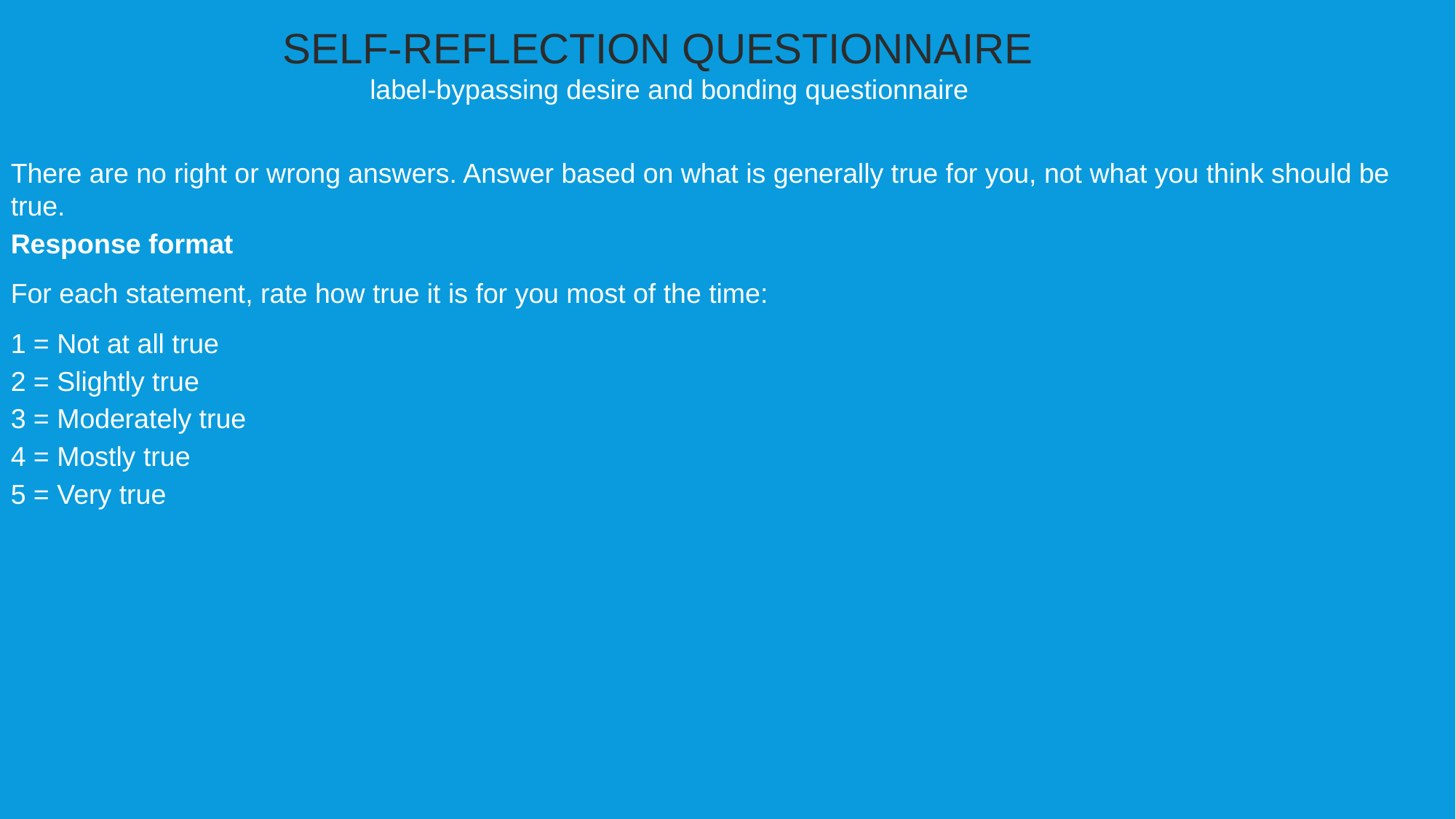

SELF-REFLECTION QUESTIONNAIRE
                                               label-bypassing desire and bonding questionnaire

There are no right or wrong answers. Answer based on what is generally true for you, not what you think should be true.
Response format
For each statement, rate how true it is for you most of the time:
1 = Not at all true
2 = Slightly true
3 = Moderately true
4 = Mostly true
5 = Very true